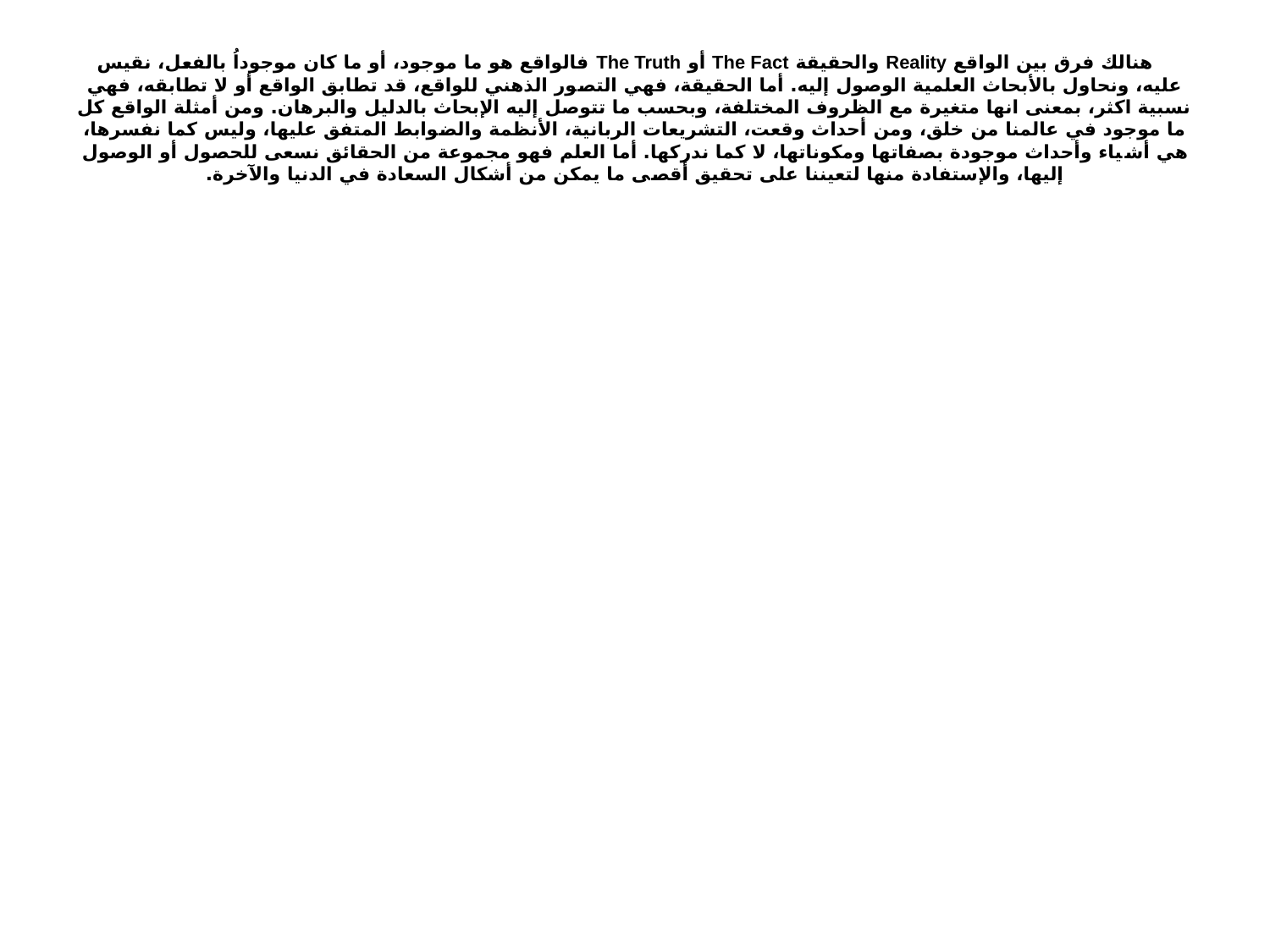

# هنالك فرق بين الواقع Reality والحقيقة The Fact أو The Truth فالواقع هو ما موجود، أو ما كان موجوداُ بالفعل، نقيس عليه، ونحاول بالأبحاث العلمية الوصول إليه. أما الحقيقة، فهي التصور الذهني للواقع، قد تطابق الواقع أو لا تطابقه، فهي نسبية اكثر، بمعنى انها متغيرة مع الظروف المختلفة، وبحسب ما تتوصل إليه الإبحاث بالدليل والبرهان. ومن أمثلة الواقع كل ما موجود في عالمنا من خلق، ومن أحداث وقعت، التشريعات الربانية، الأنظمة والضوابط المتفق عليها، وليس كما نفسرها، هي أشياء وأحداث موجودة بصفاتها ومكوناتها، لا كما ندركها. أما العلم فهو مجموعة من الحقائق نسعى للحصول أو الوصول إليها، والإستفادة منها لتعيننا على تحقيق أقصى ما يمكن من أشكال السعادة في الدنيا والآخرة.